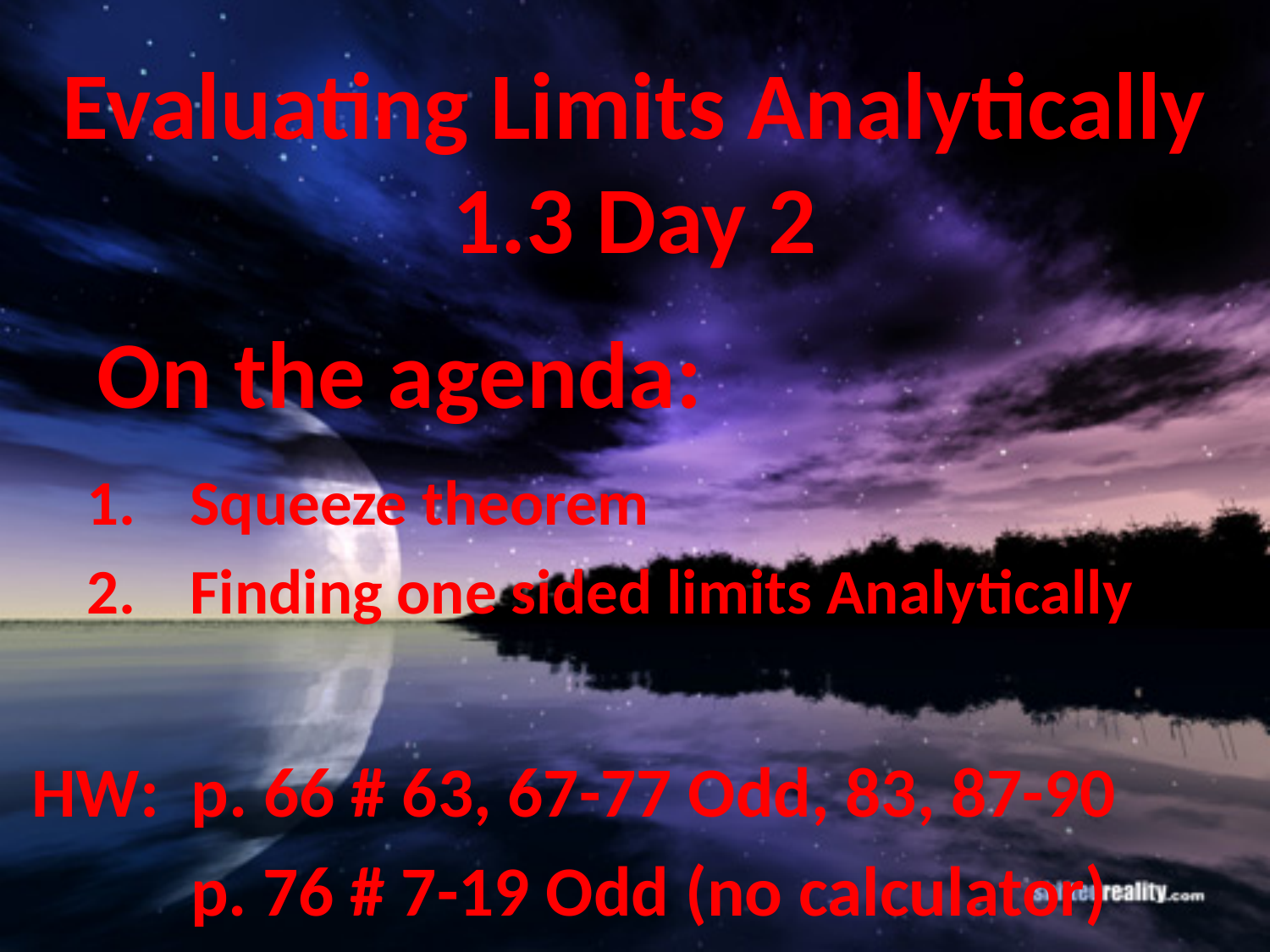

Evaluating Limits Analytically
1.3 Day 2
On the agenda:
Squeeze theorem
Finding one sided limits Analytically

HW:  p. 66 # 63, 67-77 Odd, 83, 87-90
          p. 76 # 7-19 Odd (no calculator)